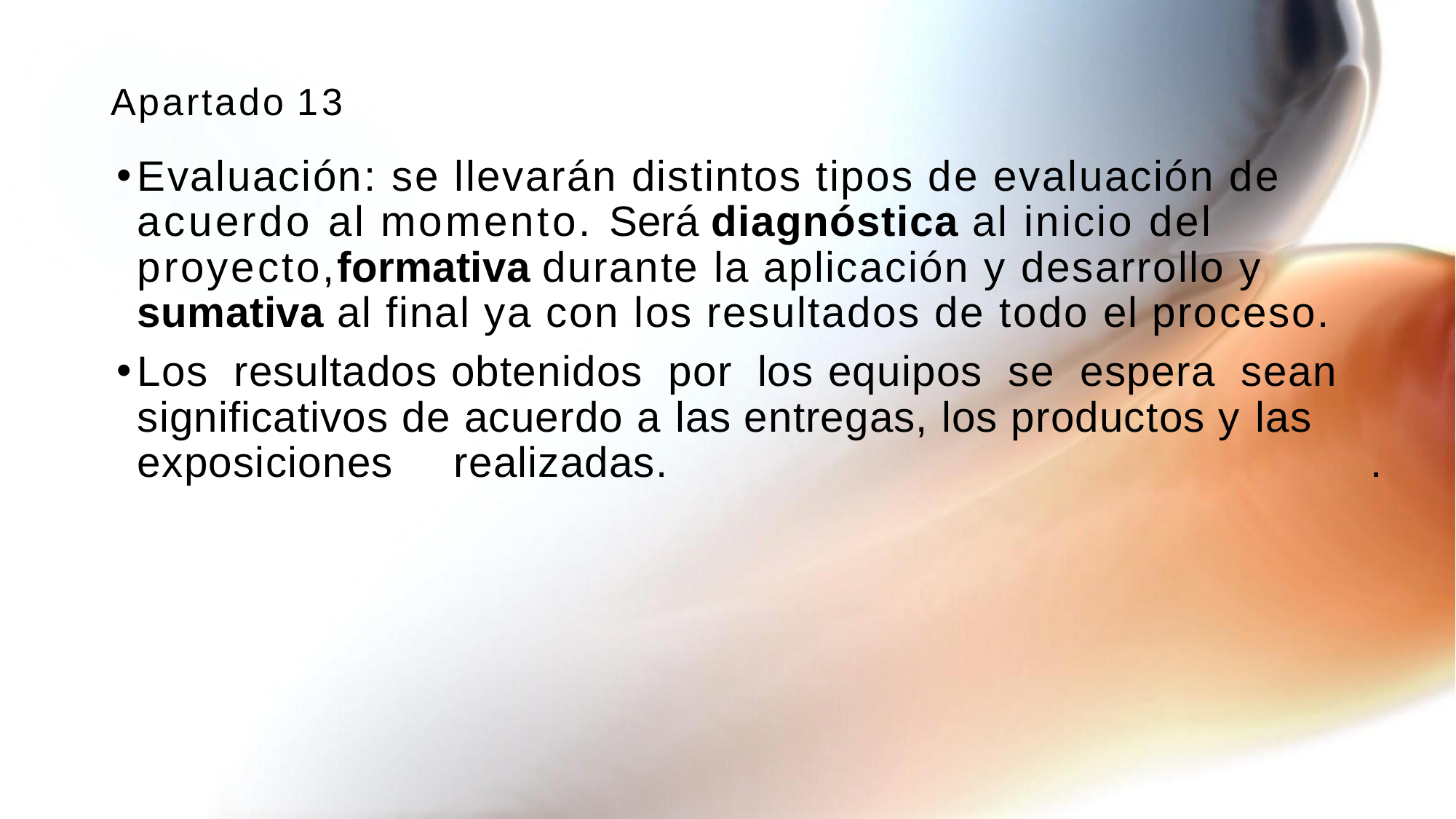

# Apartado 13
Evaluación: se llevarán distintos tipos de evaluación de  acuerdo al momento. Será diagnóstica al inicio del  proyecto,formativa durante la aplicación y desarrollo y  sumativa al final ya con los resultados de todo el proceso.
Los resultados obtenidos por los equipos se espera sean  significativos de acuerdo a las entregas, los productos y las  exposiciones	realizadas. 	 	 	 	 	 	 	 	 	 	 	 	 	 	 	 	 	 	 	.